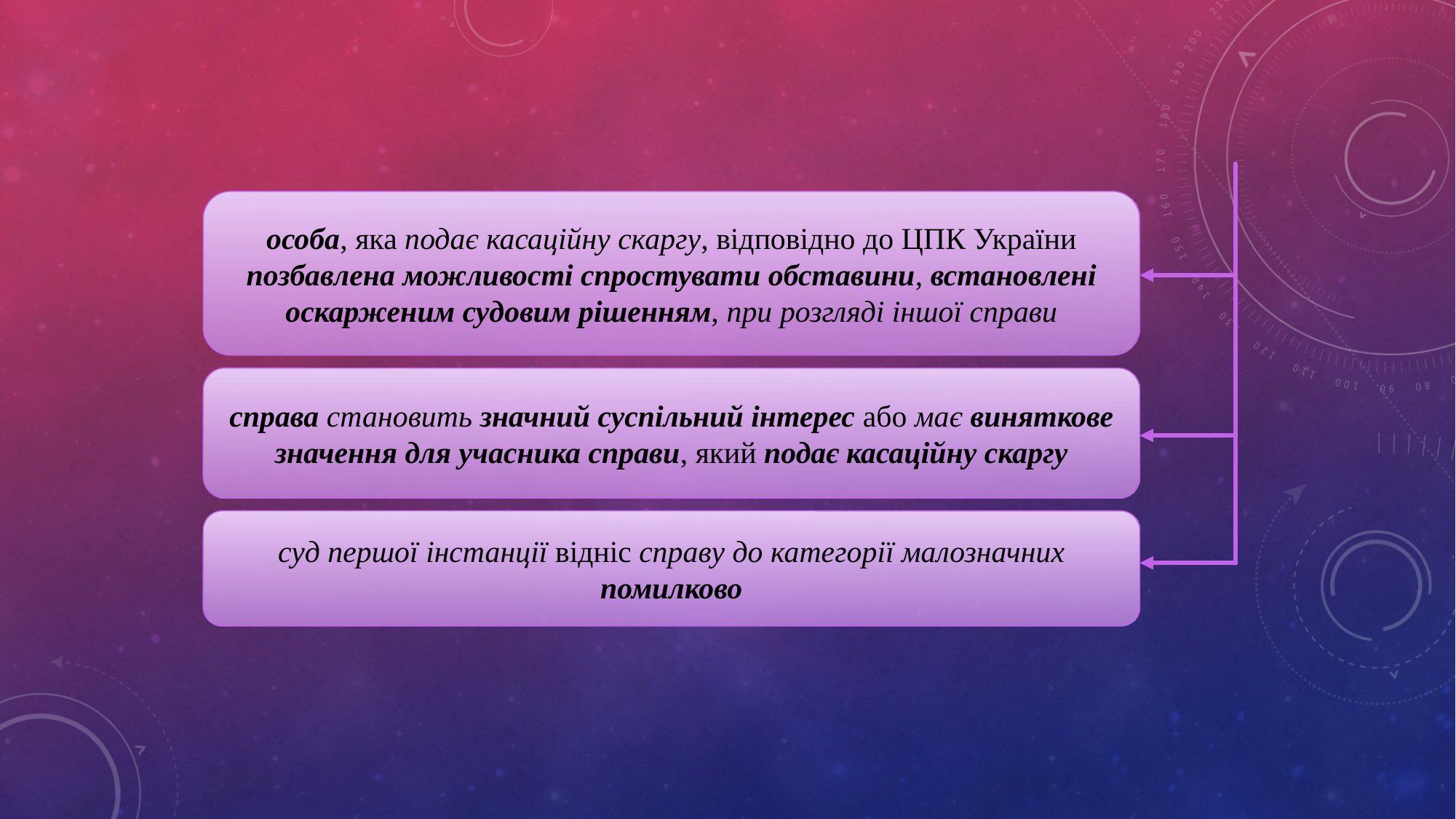

особа, яка подає касаційну скаргу, відповідно до ЦПК України позбавлена можливості спростувати обставини, встановлені оскарженим судовим рішенням, при розгляді іншої справи
справа становить значний суспільний інтерес або має виняткове значення для учасника справи, який подає касаційну скаргу
суд першої інстанції відніс справу до категорії малозначних помилково